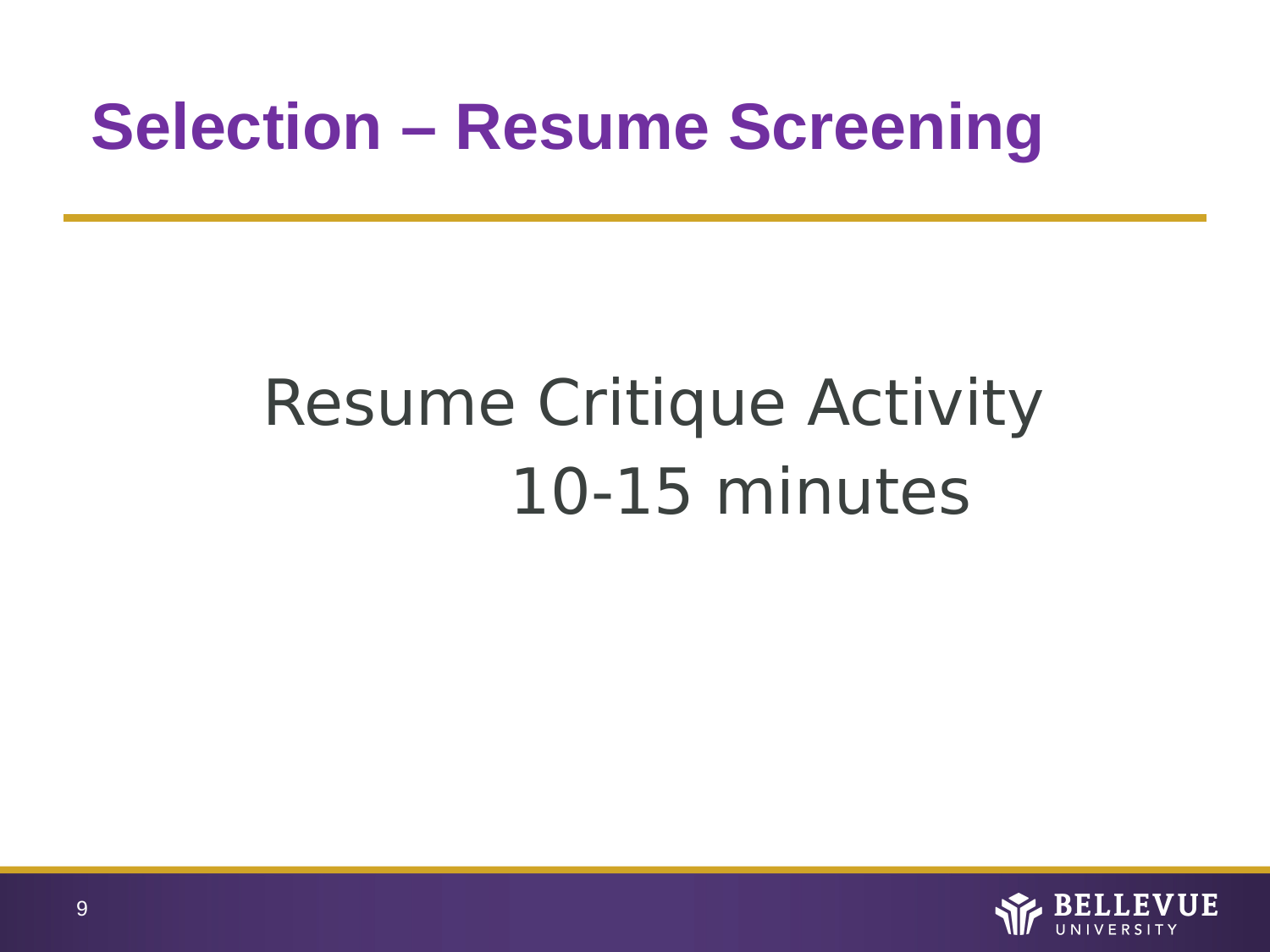

# Selection – Resume Screening
Resume Critique Activity
	      10-15 minutes